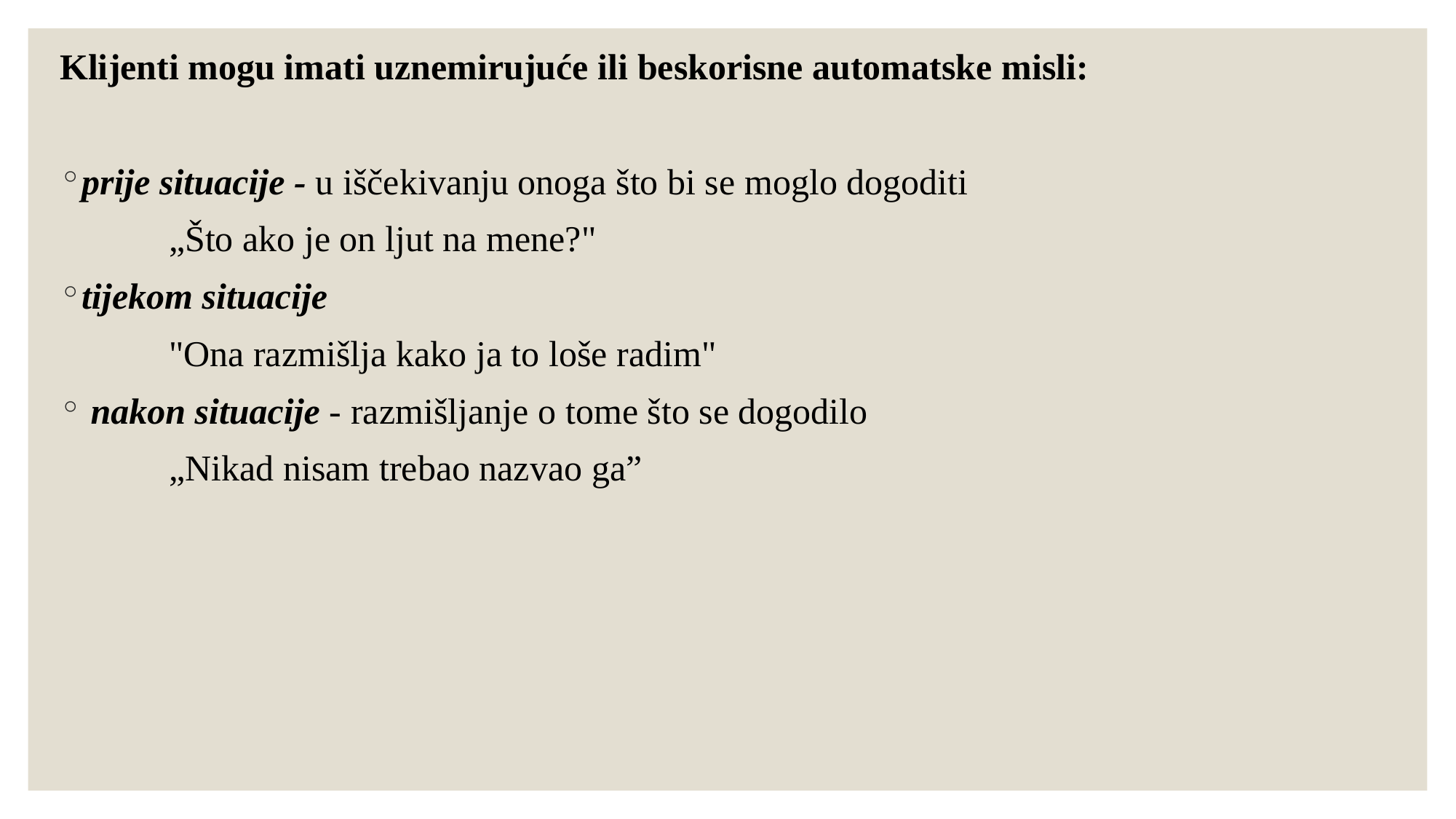

Klijenti mogu imati uznemirujuće ili beskorisne automatske misli:

prije situacije - u iščekivanju onoga što bi se moglo dogoditi
	„Što ako je on ljut na mene?"
tijekom situacije
	"Ona razmišlja kako ja to loše radim"
 nakon situacije - razmišljanje o tome što se dogodilo
	„Nikad nisam trebao nazvao ga”